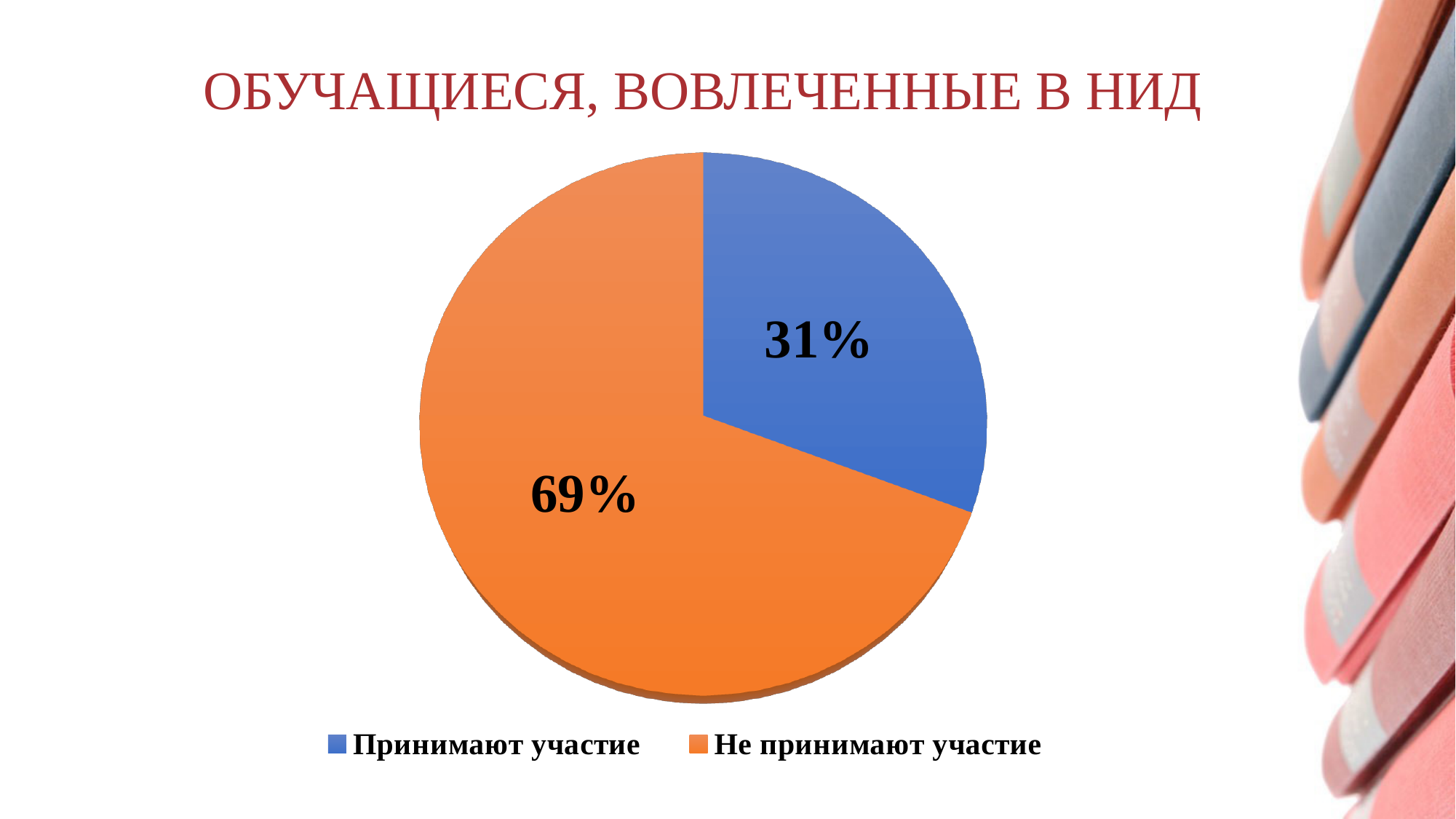

# ОБУЧАЩИЕСЯ, ВОВЛЕЧЕННЫЕ В НИД

[unsupported chart]